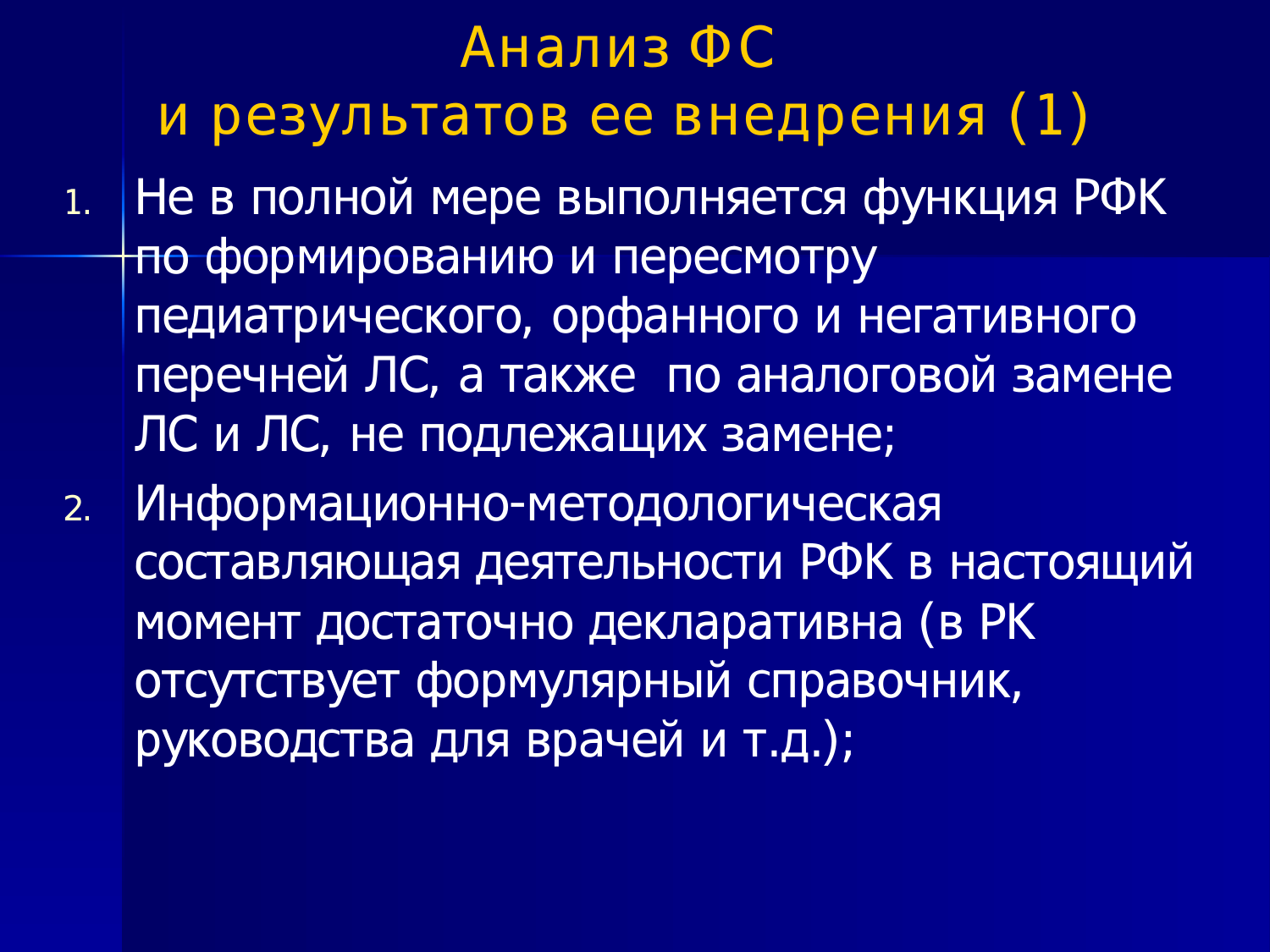

Анализ ФС
 и результатов ее внедрения (1)
Не в полной мере выполняется функция РФК по формированию и пересмотру педиатрического, орфанного и негативного перечней ЛС, а также  по аналоговой замене ЛС и ЛС, не подлежащих замене;
Информационно-методологическая составляющая деятельности РФК в настоящий момент достаточно декларативна (в РК отсутствует формулярный справочник, руководства для врачей и т.д.);